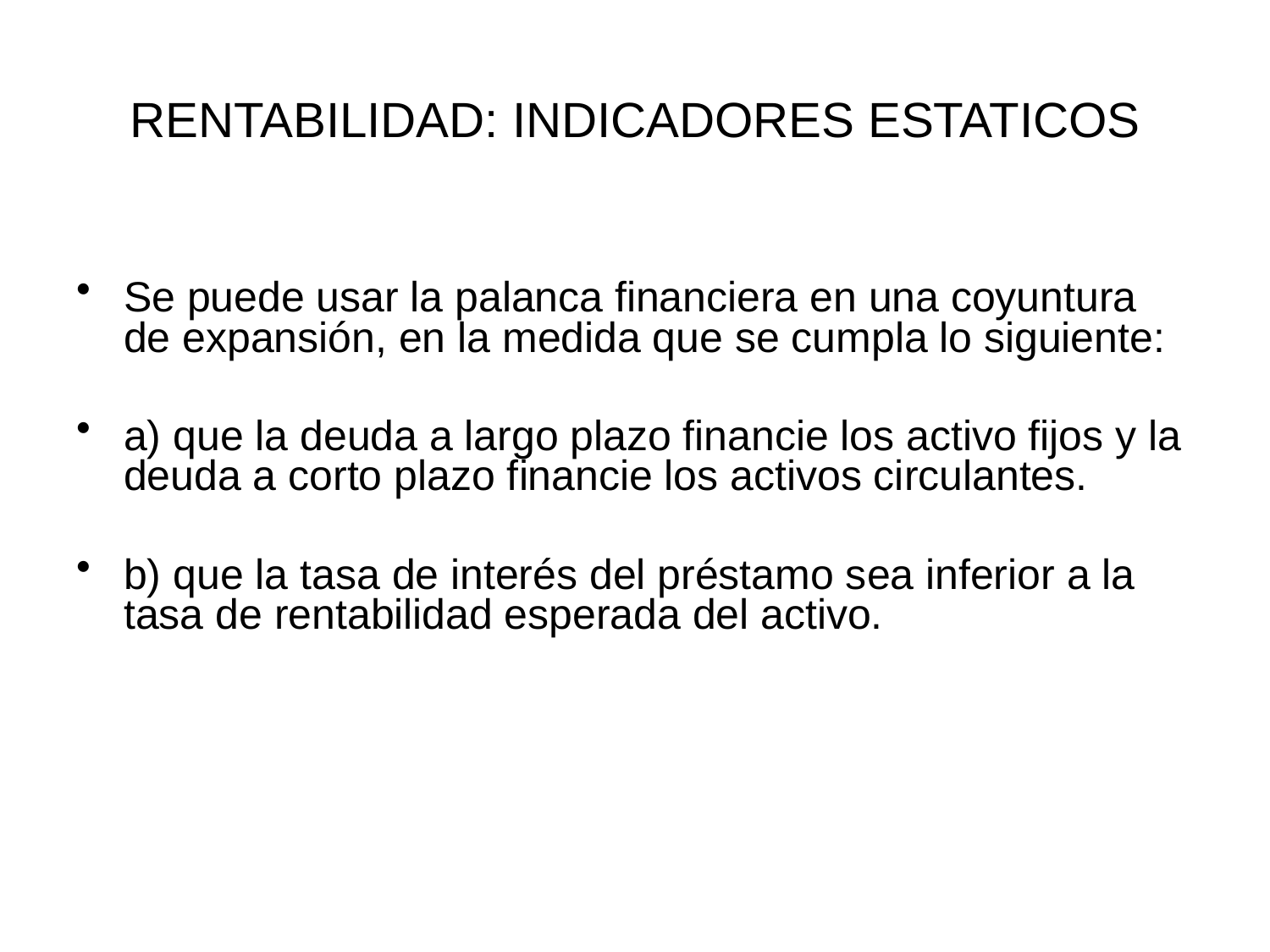

# RENTABILIDAD: INDICADORES ESTATICOS

Se puede usar la palanca financiera en una coyuntura de expansión, en la medida que se cumpla lo siguiente:

a) que la deuda a largo plazo financie los activo fijos y la deuda a corto plazo financie los activos circulantes.

b) que la tasa de interés del préstamo sea inferior a la tasa de rentabilidad esperada del activo.